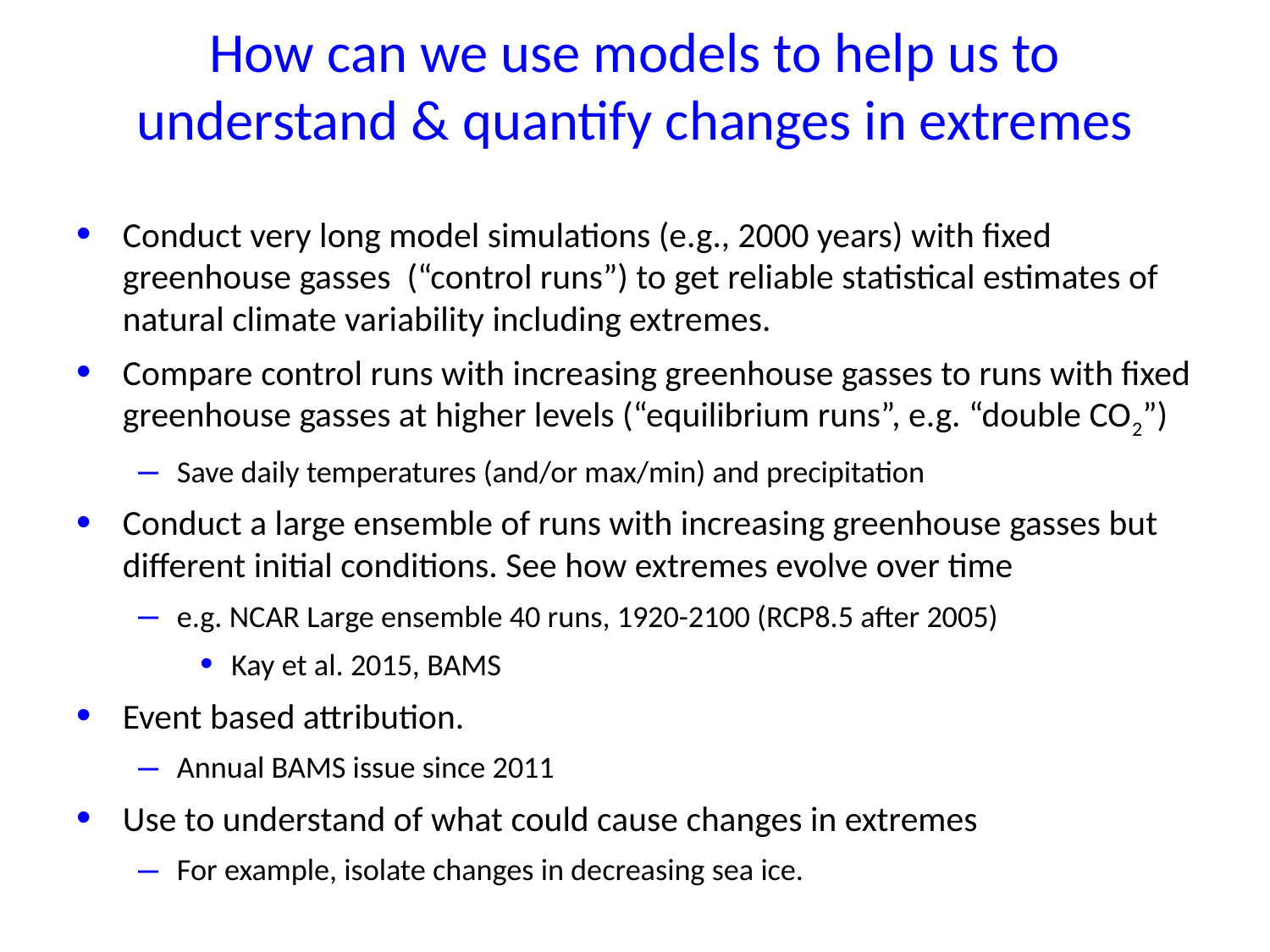

# How can we use models to help us to understand & quantify changes in extremes
Conduct very long model simulations (e.g., 2000 years) with fixed greenhouse gasses  (“control runs”) to get reliable statistical estimates of natural climate variability including extremes.
Compare control runs with increasing greenhouse gasses to runs with fixed greenhouse gasses at higher levels (“equilibrium runs”, e.g. “double CO2”)
Save daily temperatures (and/or max/min) and precipitation
Conduct a large ensemble of runs with increasing greenhouse gasses but different initial conditions. See how extremes evolve over time
e.g. NCAR Large ensemble 40 runs, 1920-2100 (RCP8.5 after 2005)
Kay et al. 2015, BAMS
Event based attribution.
Annual BAMS issue since 2011
Use to understand of what could cause changes in extremes
For example, isolate changes in decreasing sea ice.